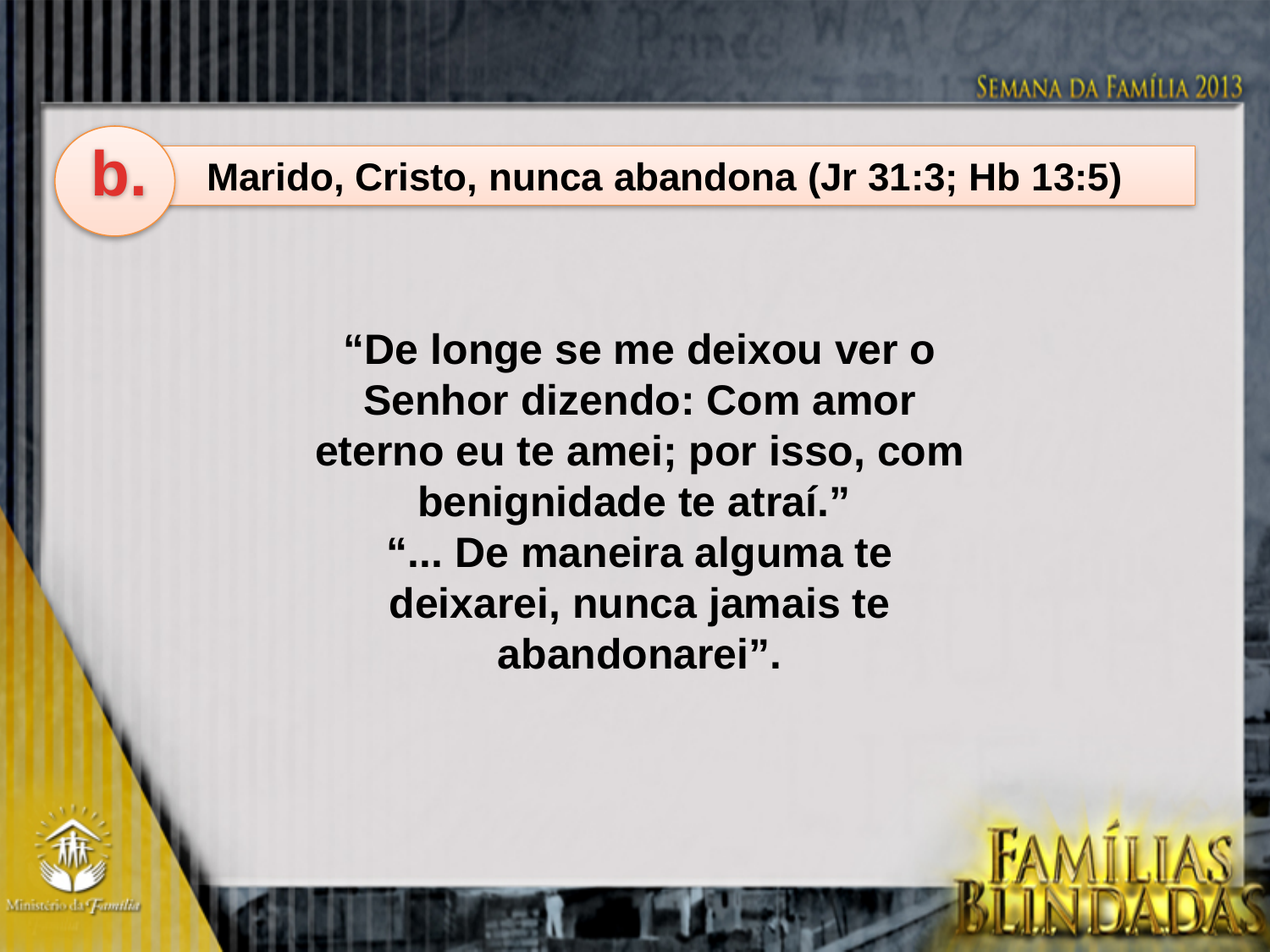

b.

Marido, Cristo, nunca abandona (Jr 31:3; Hb 13:5)
“De longe se me deixou ver o Senhor dizendo: Com amor eterno eu te amei; por isso, com benignidade te atraí.”
“... De maneira alguma te deixarei, nunca jamais te abandonarei”.